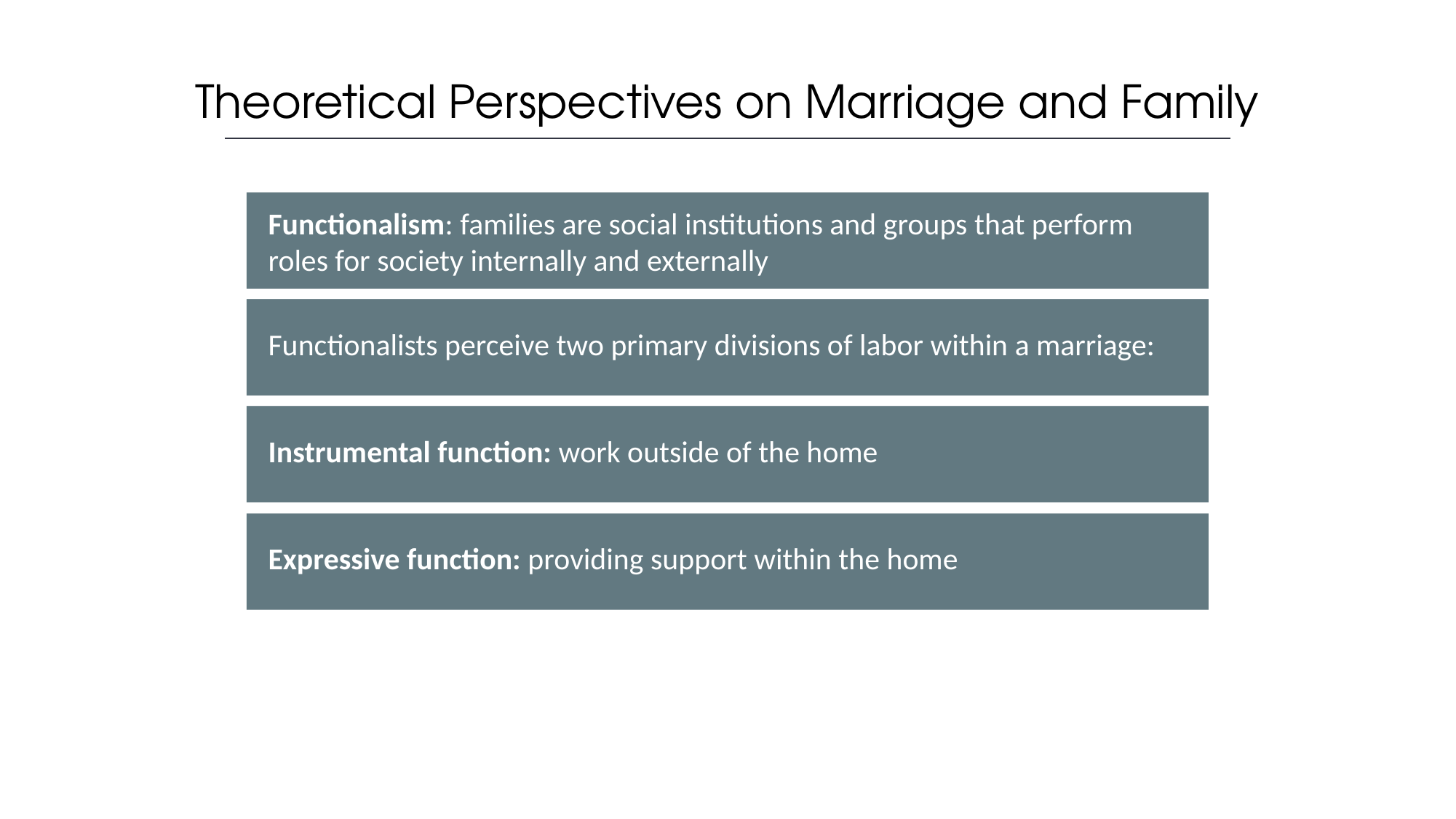

Theoretical Perspectives on Marriage and Family
HAWKES LEARNING

Functionalism: families are social institutions and groups that perform roles for society internally and externally

Functionalists perceive two primary divisions of labor within a marriage:

Instrumental function: work outside of the home

Expressive function: providing support within the home